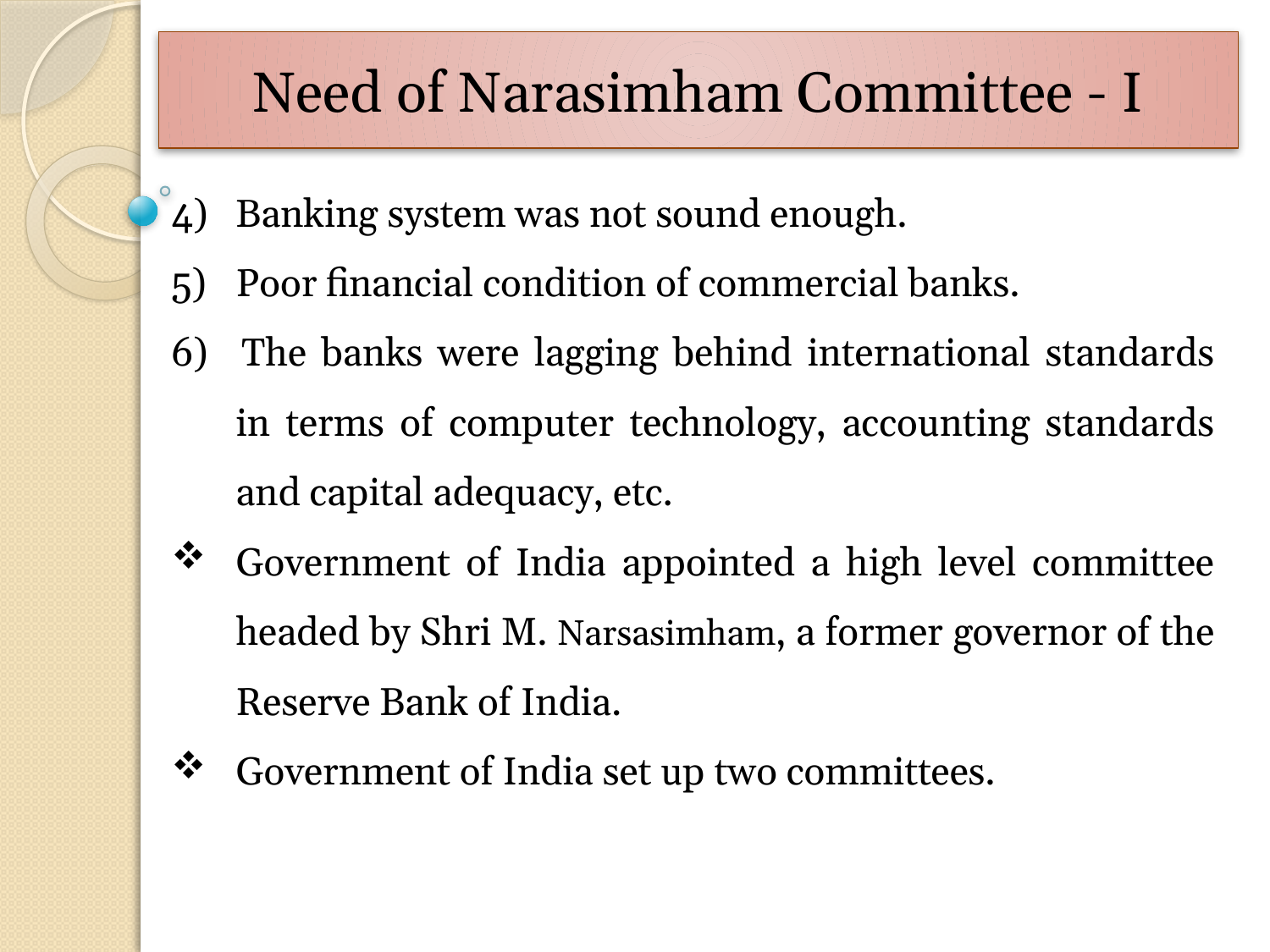

# Need of Narasimham Committee - I
Banking system was not sound enough.
Poor financial condition of commercial banks.
6) 	The banks were lagging behind international standards in terms of computer technology, accounting standards and capital adequacy, etc.
Government of India appointed a high level committee headed by Shri M. Narsasimham, a former governor of the Reserve Bank of India.
Government of India set up two committees.